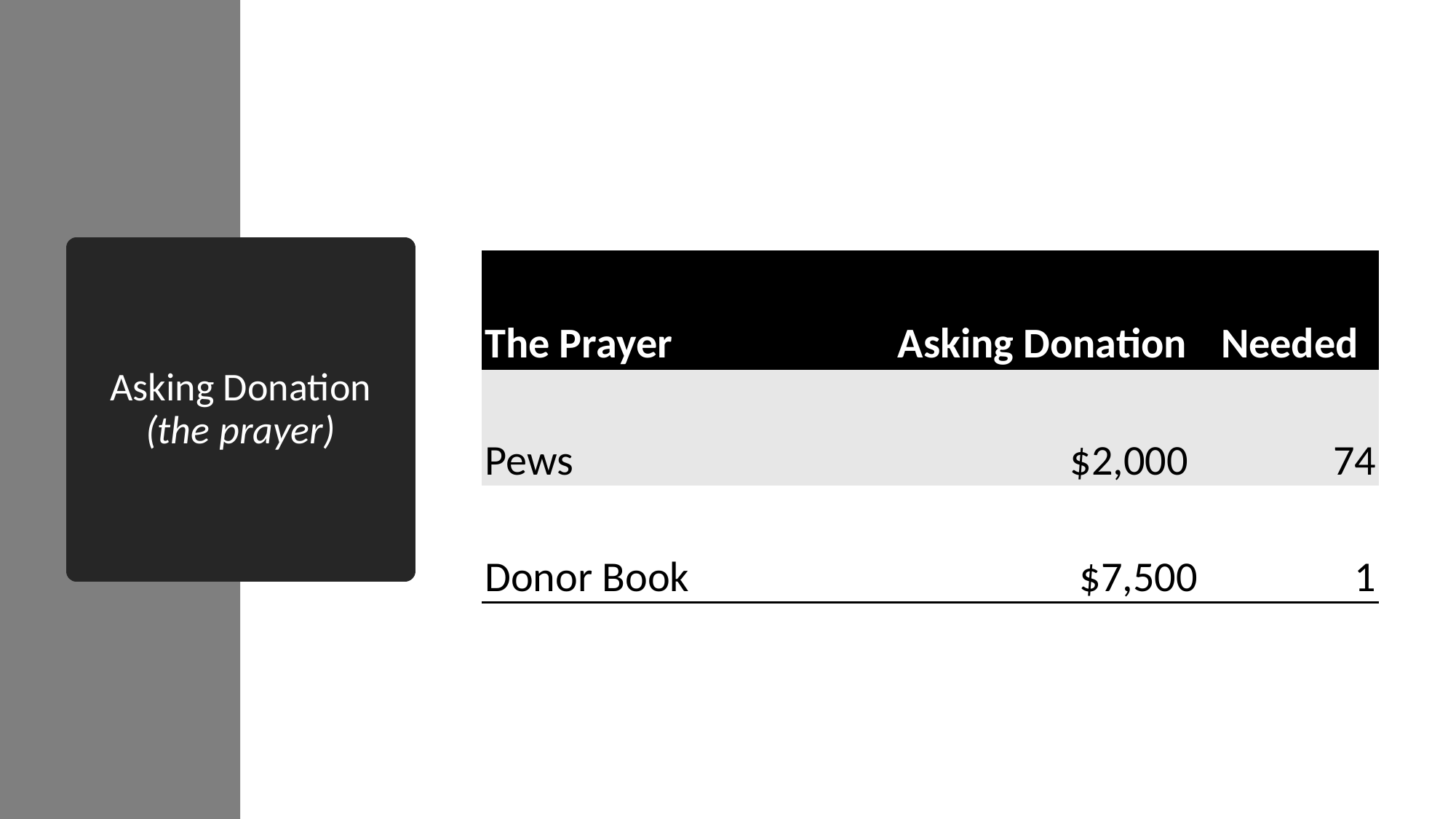

# Asking Donation (the prayer)
| The Prayer | Asking Donation | Needed |
| --- | --- | --- |
| Pews | $2,000 | 74 |
| Donor Book | $7,500 | 1 |